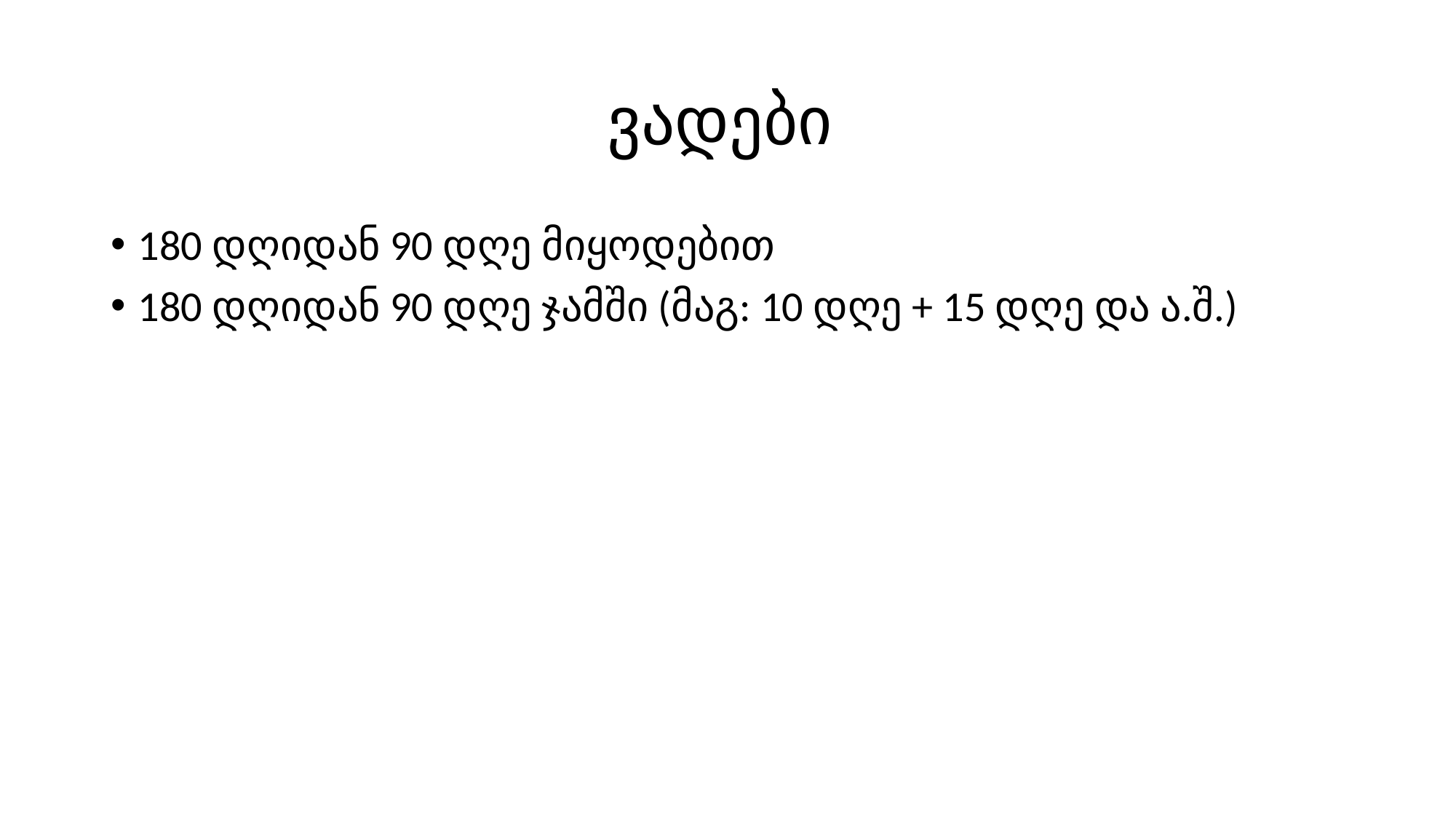

# ვადები
180 დღიდან 90 დღე მიყოდებით
180 დღიდან 90 დღე ჯამში (მაგ: 10 დღე + 15 დღე და ა.შ.)